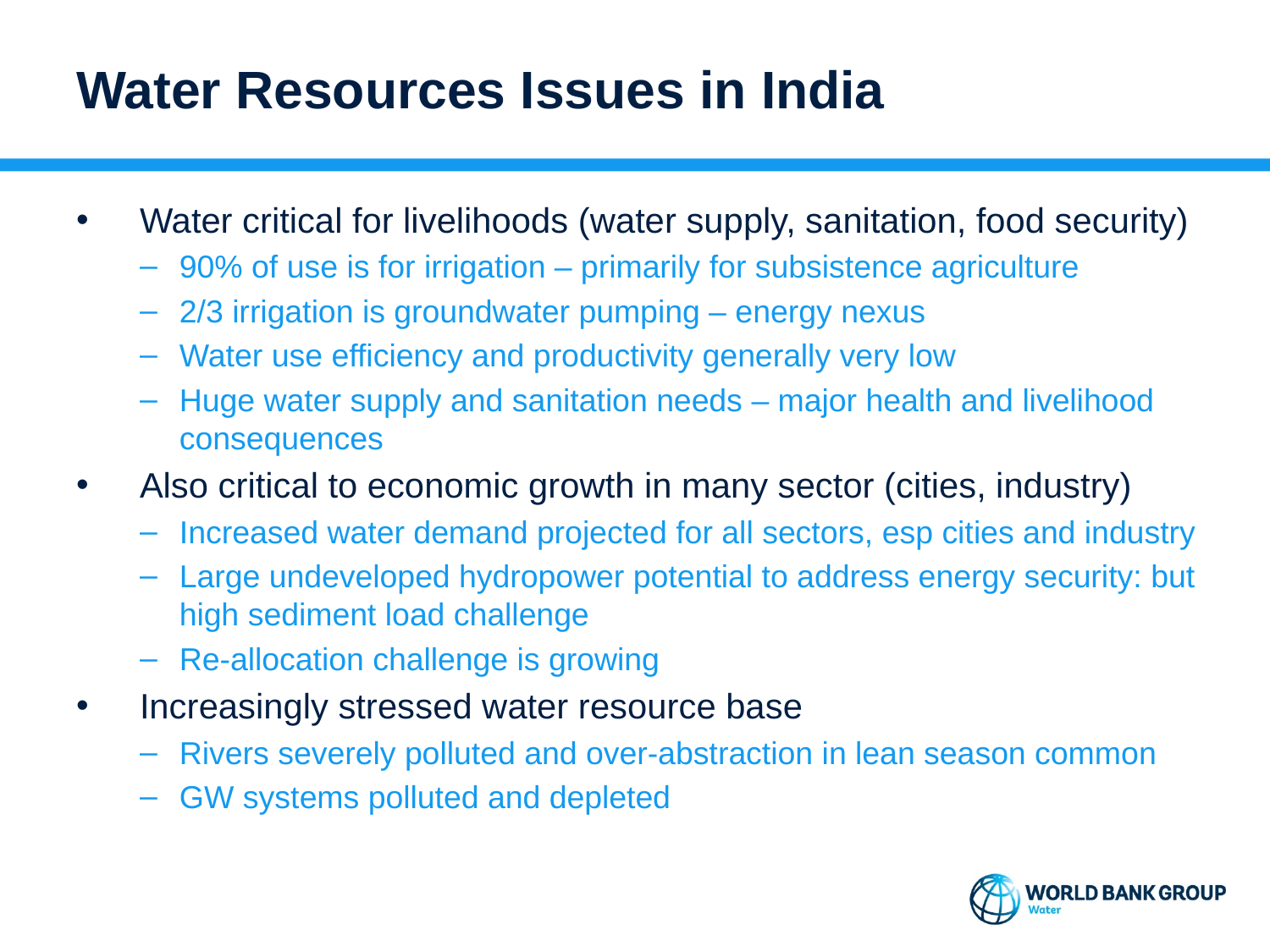

# Water Resources Issues in India
Water critical for livelihoods (water supply, sanitation, food security)
90% of use is for irrigation – primarily for subsistence agriculture
2/3 irrigation is groundwater pumping – energy nexus
Water use efficiency and productivity generally very low
Huge water supply and sanitation needs – major health and livelihood consequences
Also critical to economic growth in many sector (cities, industry)
Increased water demand projected for all sectors, esp cities and industry
Large undeveloped hydropower potential to address energy security: but high sediment load challenge
Re-allocation challenge is growing
Increasingly stressed water resource base
Rivers severely polluted and over-abstraction in lean season common
GW systems polluted and depleted